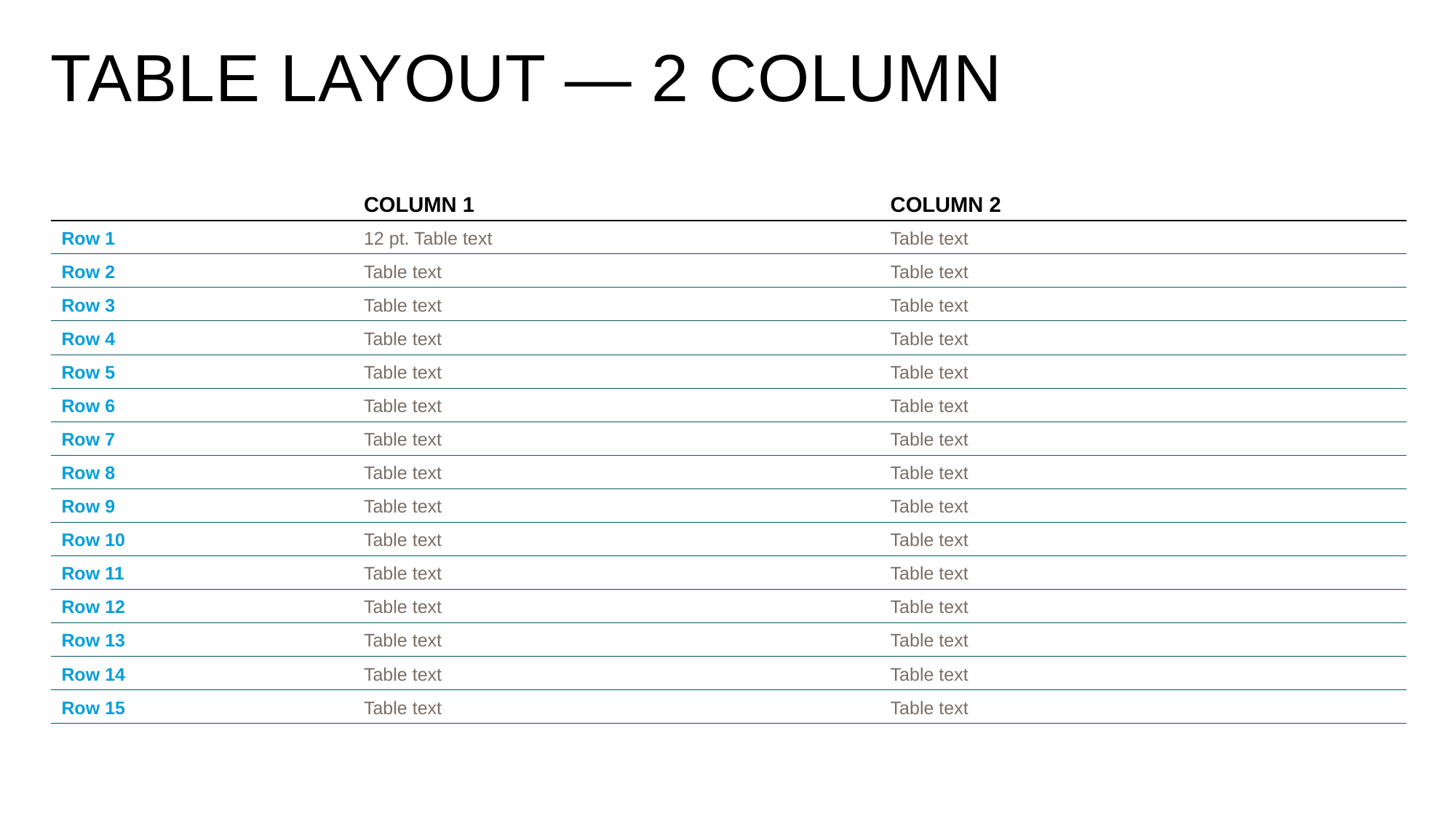

# Table layout — 2 column
|  | Column 1 | Column 2 |
| --- | --- | --- |
| Row 1 | 12 pt. Table text | Table text |
| Row 2 | Table text | Table text |
| Row 3 | Table text | Table text |
| Row 4 | Table text | Table text |
| Row 5 | Table text | Table text |
| Row 6 | Table text | Table text |
| Row 7 | Table text | Table text |
| Row 8 | Table text | Table text |
| Row 9 | Table text | Table text |
| Row 10 | Table text | Table text |
| Row 11 | Table text | Table text |
| Row 12 | Table text | Table text |
| Row 13 | Table text | Table text |
| Row 14 | Table text | Table text |
| Row 15 | Table text | Table text |